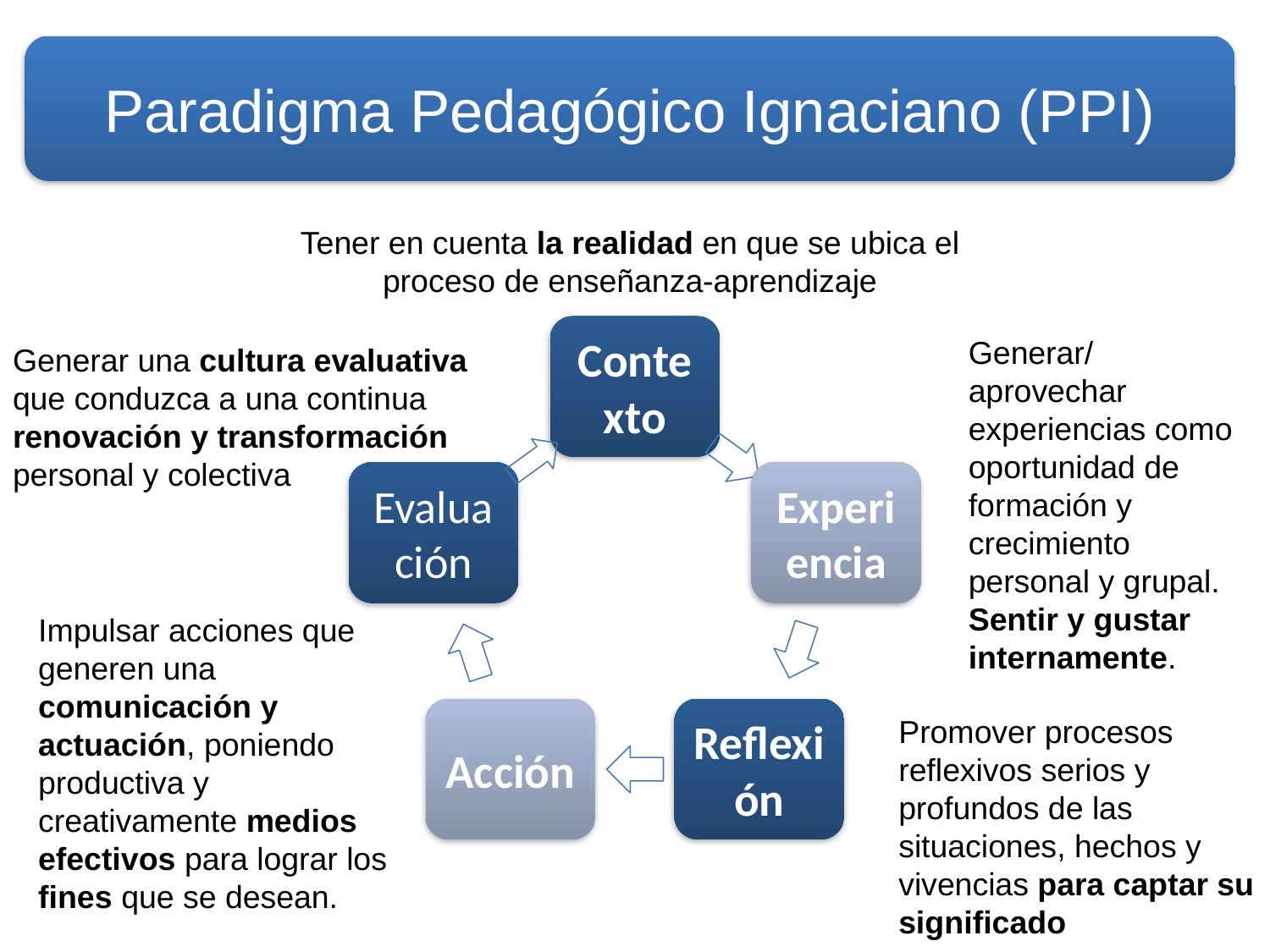

# Paradigma Pedagógico Ignaciano (PPI)
Tener en cuenta la realidad en que se ubica el proceso de enseñanza-aprendizaje
Contexto
Experiencia
Reflexión
Acción
Evaluación
Generar/ aprovechar experiencias como oportunidad de formación y crecimiento personal y grupal. Sentir y gustar internamente.
Generar una cultura evaluativa que conduzca a una continua renovación y transformación personal y colectiva

Impulsar acciones que generen una comunicación y actuación, poniendo productiva y creativamente medios efectivos para lograr los fines que se desean.
Promover procesos reflexivos serios y profundos de las situaciones, hechos y vivencias para captar su significado